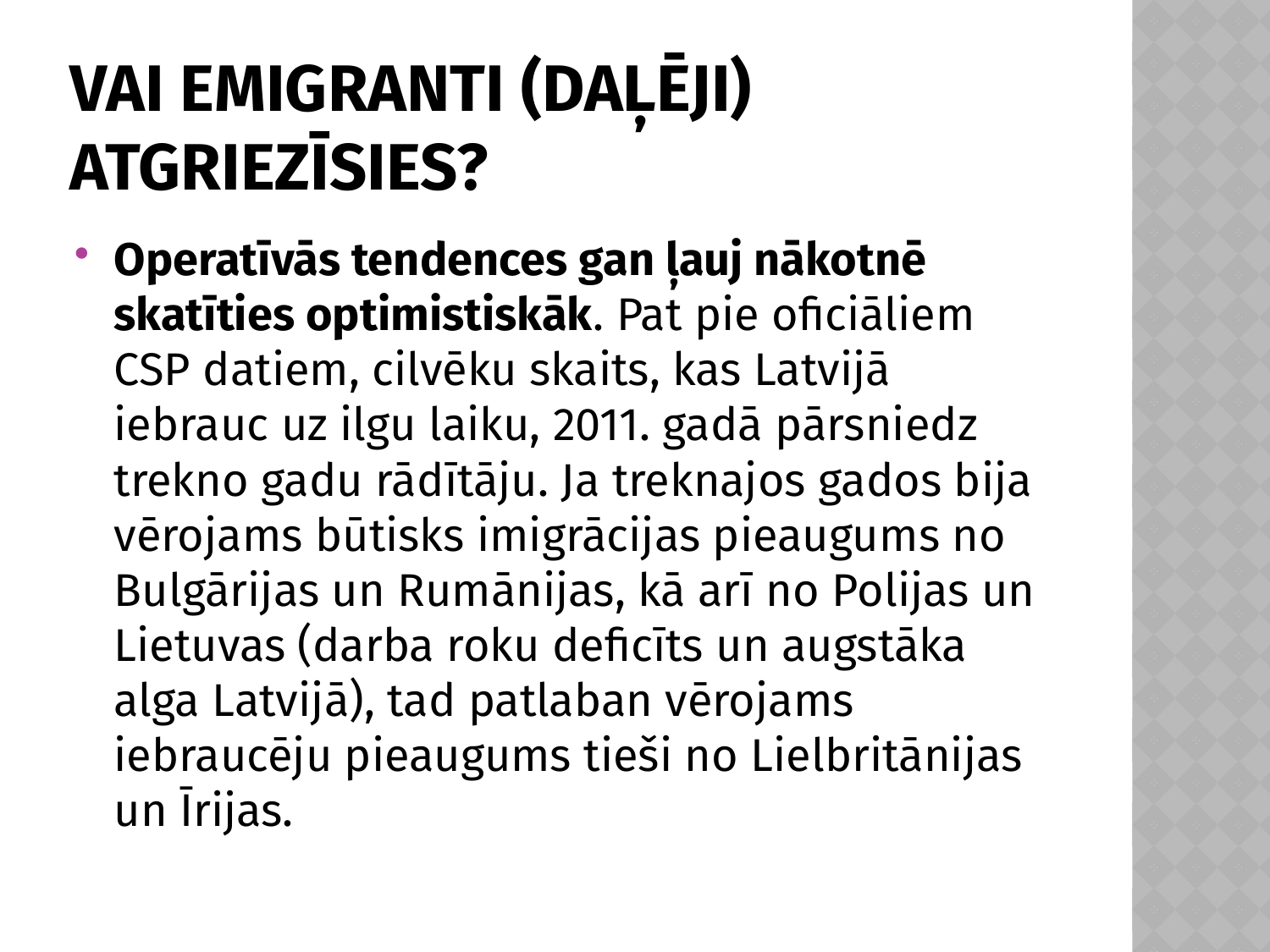

# Vai emigranti (daļēji) atgriezīsies?
Operatīvās tendences gan ļauj nākotnē skatīties optimistiskāk. Pat pie oficiāliem CSP datiem, cilvēku skaits, kas Latvijā iebrauc uz ilgu laiku, 2011. gadā pārsniedz trekno gadu rādītāju. Ja treknajos gados bija vērojams būtisks imigrācijas pieaugums no Bulgārijas un Rumānijas, kā arī no Polijas un Lietuvas (darba roku deficīts un augstāka alga Latvijā), tad patlaban vērojams iebraucēju pieaugums tieši no Lielbritānijas un Īrijas.